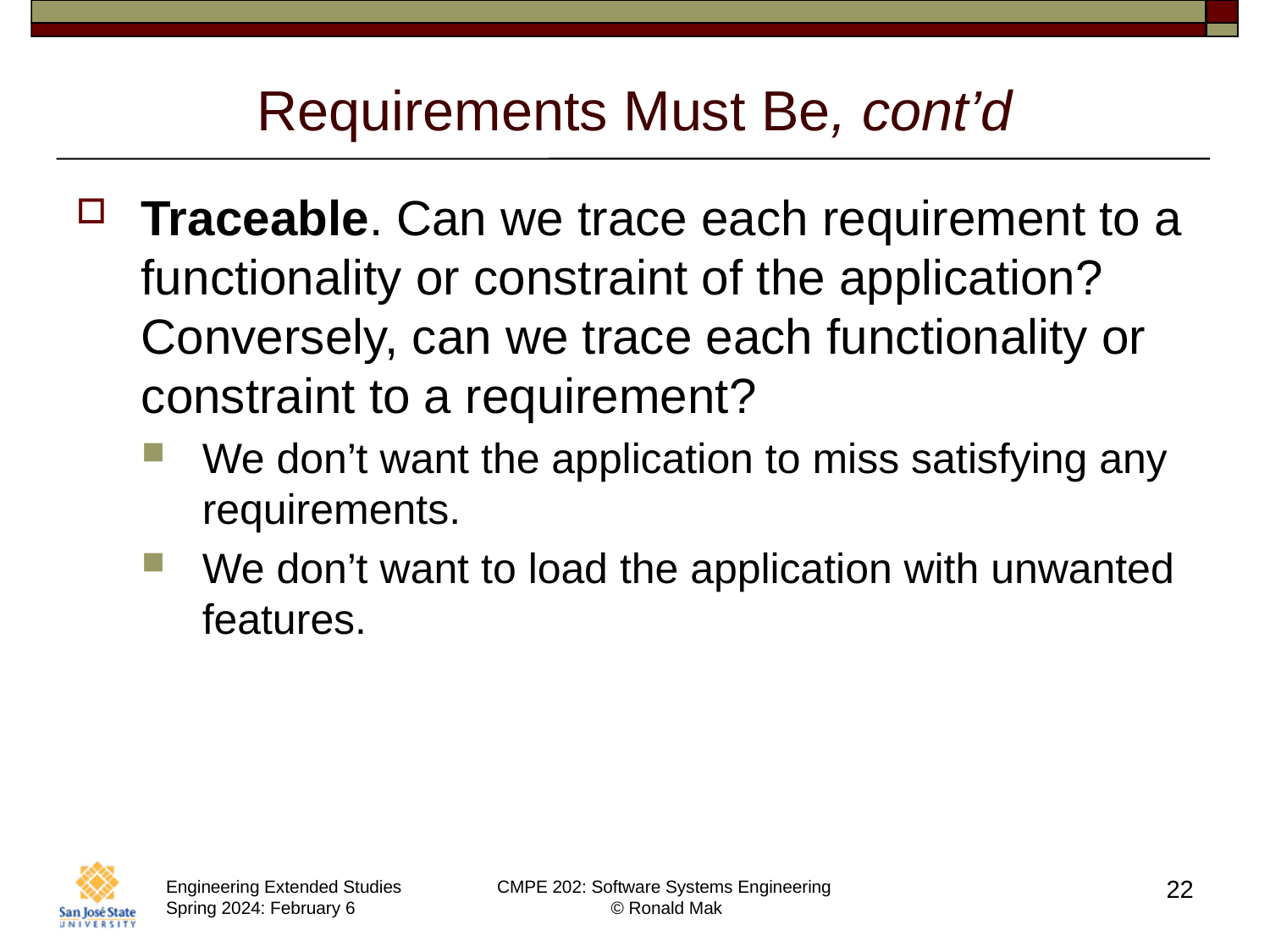

# Requirements Must Be, cont’d
Traceable. Can we trace each requirement to a functionality or constraint of the application? Conversely, can we trace each functionality or constraint to a requirement?
We don’t want the application to miss satisfying any requirements.
We don’t want to load the application with unwanted features.
22